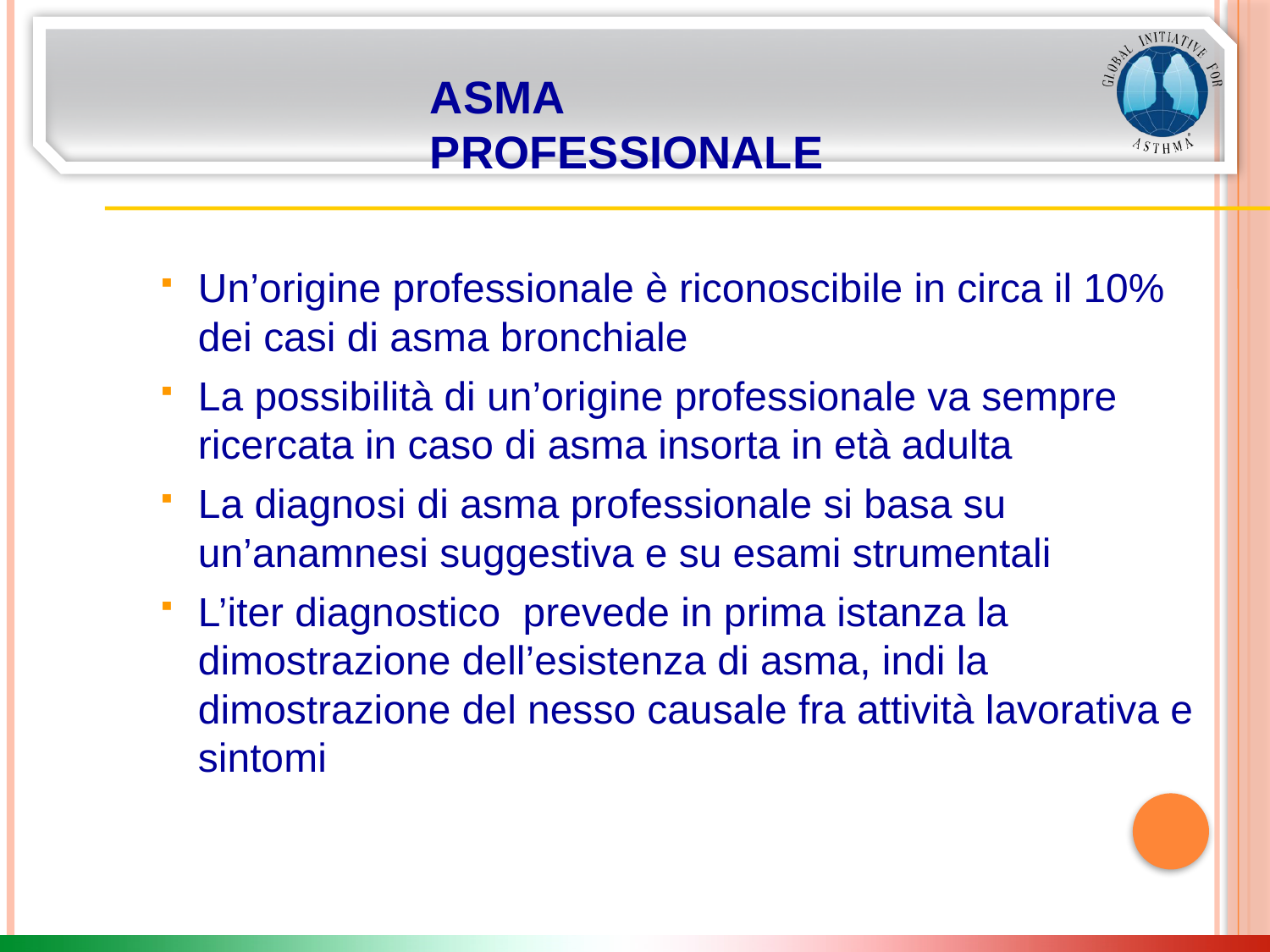

Asma professionale

Un’origine professionale è riconoscibile in circa il 10% dei casi di asma bronchiale
La possibilità di un’origine professionale va sempre ricercata in caso di asma insorta in età adulta
La diagnosi di asma professionale si basa su un’anamnesi suggestiva e su esami strumentali
L’iter diagnostico  prevede in prima istanza la dimostrazione dell’esistenza di asma, indi la dimostrazione del nesso causale fra attività lavorativa e sintomi